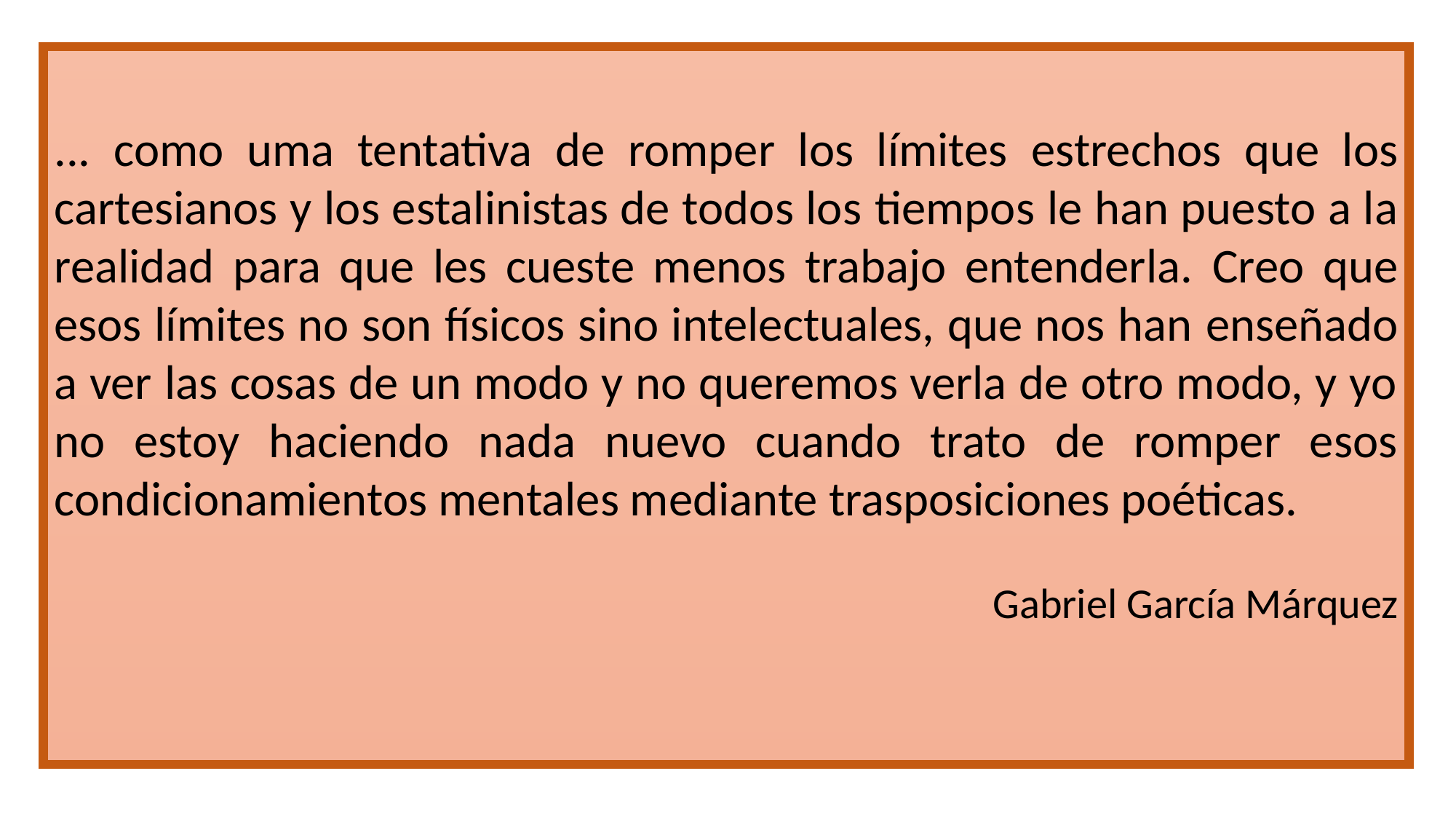

... como uma tentativa de romper los límites estrechos que los cartesianos y los estalinistas de todos los tiempos le han puesto a la realidad para que les cueste menos trabajo entenderla. Creo que esos límites no son físicos sino intelectuales, que nos han enseñado a ver las cosas de un modo y no queremos verla de otro modo, y yo no estoy haciendo nada nuevo cuando trato de romper esos condicionamientos mentales mediante trasposiciones poéticas.

Gabriel García Márquez